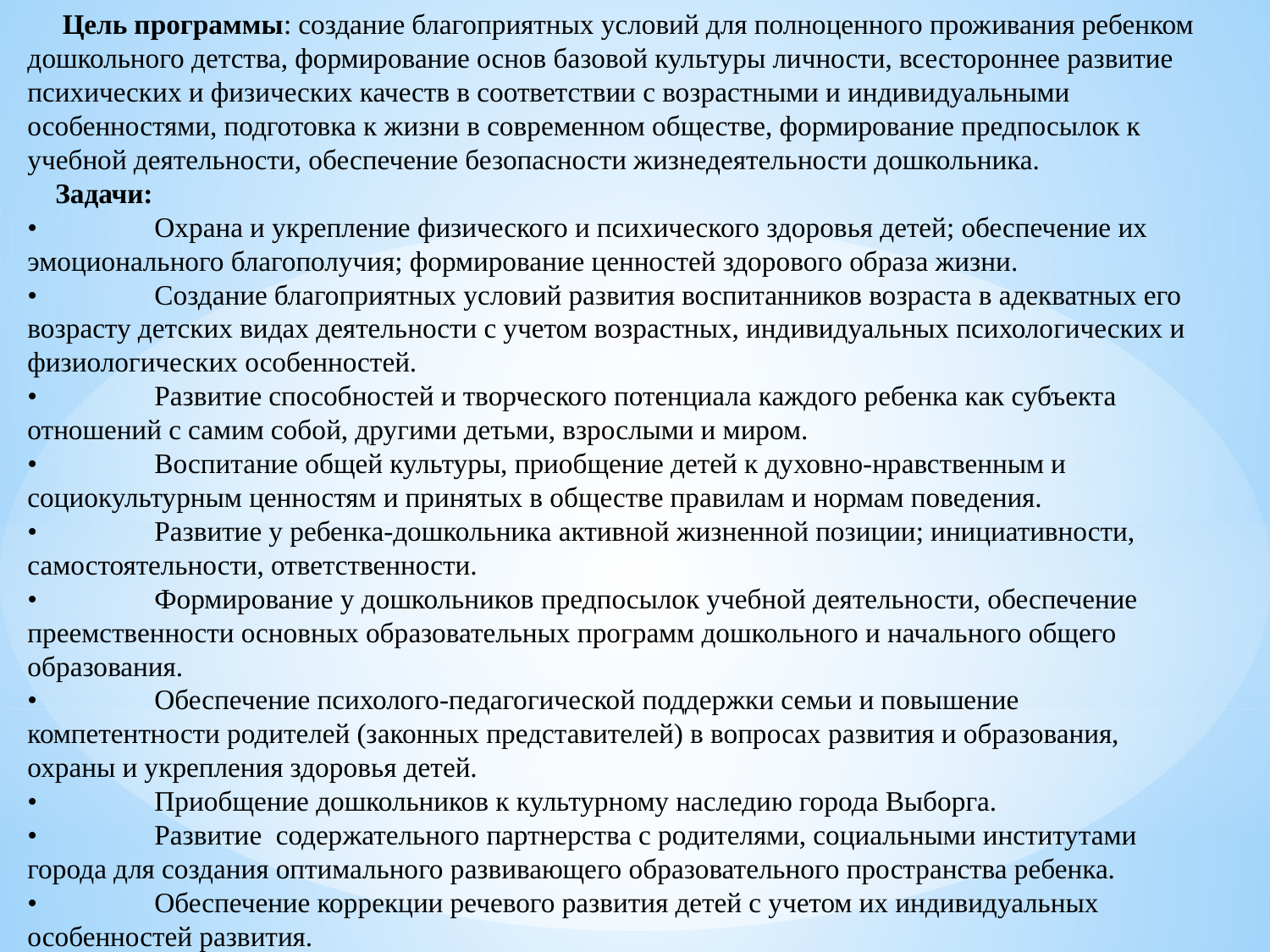

Цель программы: создание благоприятных условий для полноценного проживания ребенком дошкольного детства, формирование основ базовой культуры личности, всестороннее развитие психических и физических качеств в соответствии с возрастными и индивидуальными особенностями, подготовка к жизни в современном обществе, формирование предпосылок к учебной деятельности, обеспечение безопасности жизнедеятельности дошкольника.
    Задачи:
•	Охрана и укрепление физического и психического здоровья детей; обеспечение их эмоционального благополучия; формирование ценностей здорового образа жизни.
•	Создание благоприятных условий развития воспитанников возраста в адекватных его возрасту детских видах деятельности с учетом возрастных, индивидуальных психологических и физиологических особенностей.
•	Развитие способностей и творческого потенциала каждого ребенка как субъекта отношений с самим собой, другими детьми, взрослыми и миром.
•	Воспитание общей культуры, приобщение детей к духовно-нравственным и социокультурным ценностям и принятых в обществе правилам и нормам поведения.
•	Развитие у ребенка-дошкольника активной жизненной позиции; инициативности, самостоятельности, ответственности.
•	Формирование у дошкольников предпосылок учебной деятельности, обеспечение преемственности основных образовательных программ дошкольного и начального общего образования.
•	Обеспечение психолого-педагогической поддержки семьи и повышение компетентности родителей (законных представителей) в вопросах развития и образования, охраны и укрепления здоровья детей.
•	Приобщение дошкольников к культурному наследию города Выборга.
•	Развитие  содержательного партнерства с родителями, социальными институтами города для создания оптимального развивающего образовательного пространства ребенка.
•	Обеспечение коррекции речевого развития детей с учетом их индивидуальных особенностей развития.